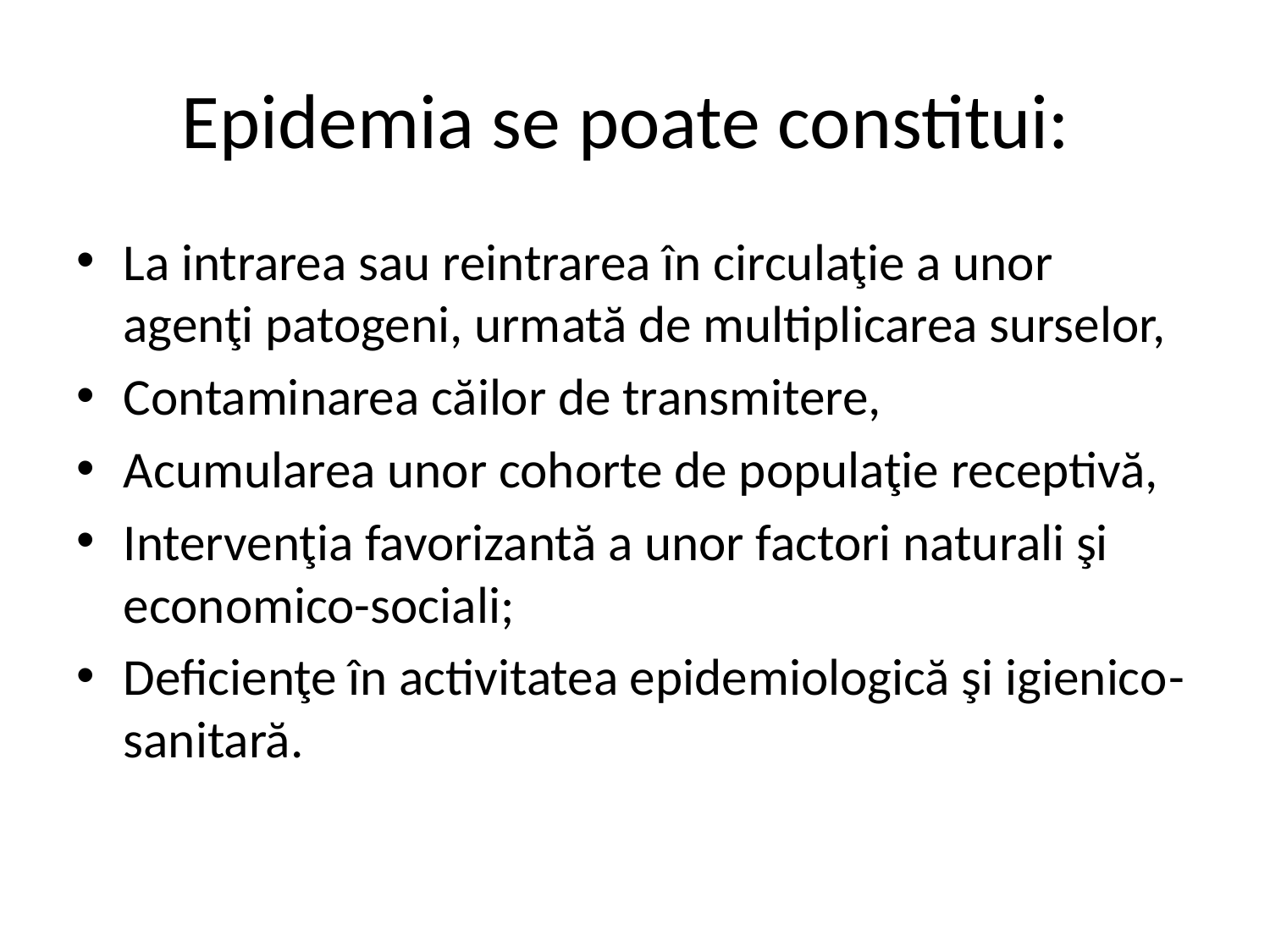

# Epidemia se poate constitui:
La intrarea sau reintrarea în circulaţie a unor agenţi patogeni, urmată de multiplicarea surselor,
Contaminarea căilor de transmitere,
Acumularea unor cohorte de populaţie receptivă,
Intervenţia favorizantă a unor factori naturali şi economico-sociali;
Deficienţe în activitatea epidemiologică şi igienico-sanitară.